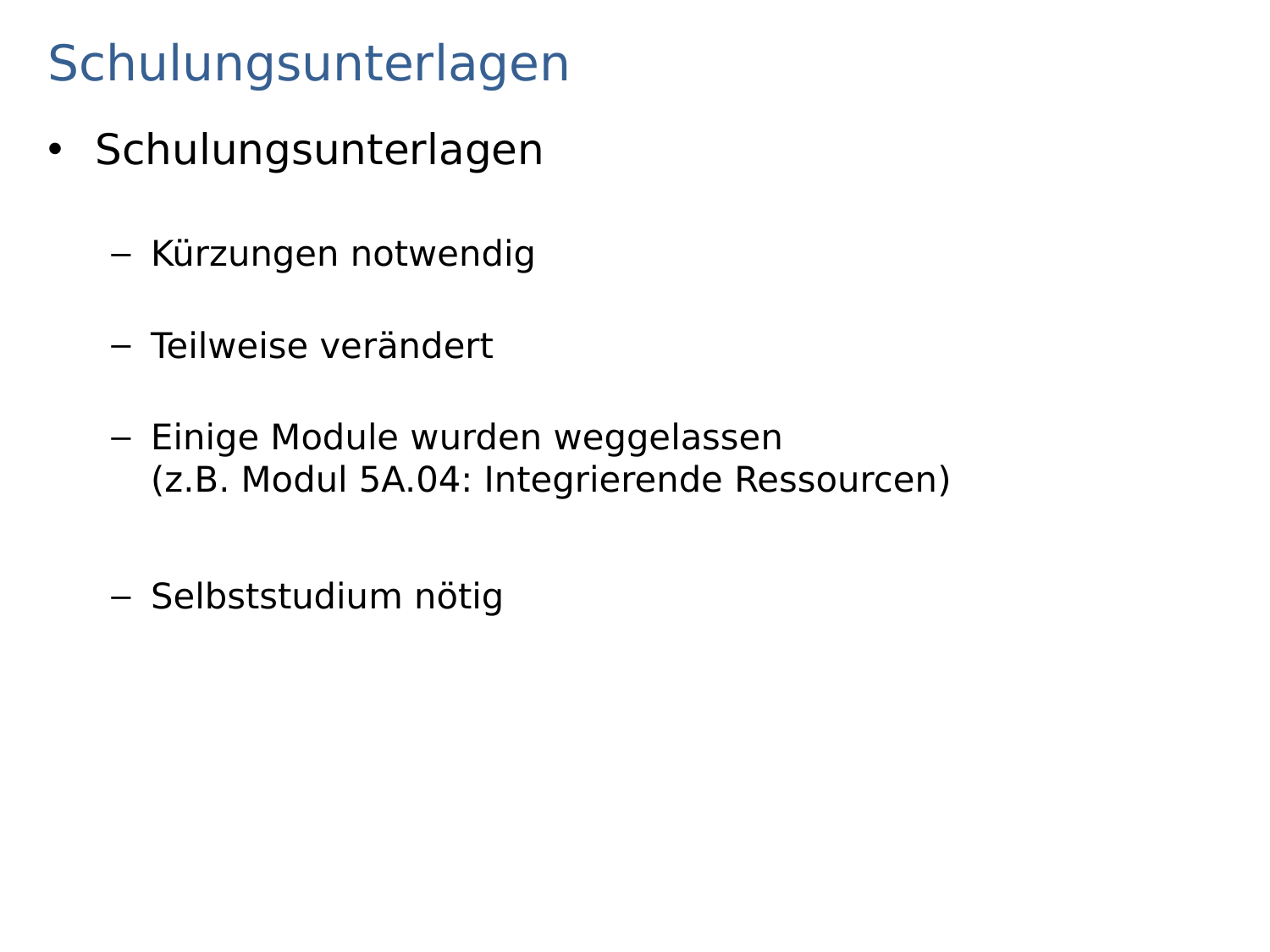

# Schulungsunterlagen
Schulungsunterlagen
Kürzungen notwendig
Teilweise verändert
Einige Module wurden weggelassen
(z.B. Modul 5A.04: Integrierende Ressourcen)

Selbststudium nötig